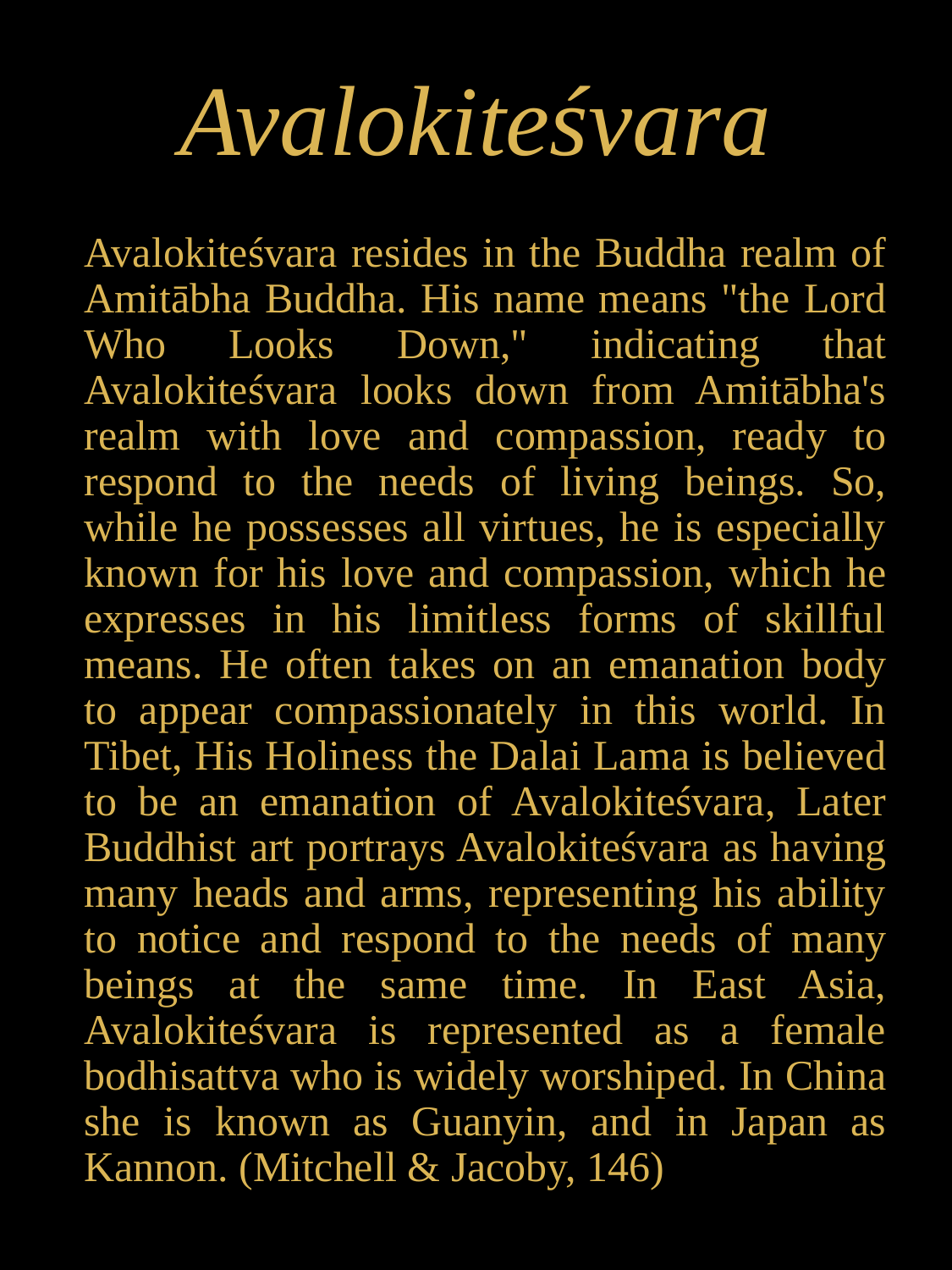

# Avalokiteśvara
Avalokiteśvara resides in the Buddha realm of Amitābha Buddha. His name means "the Lord Who Looks Down," indicating that Avalokiteśvara looks down from Amitābha's realm with love and compassion, ready to respond to the needs of living beings. So, while he possesses all virtues, he is especially known for his love and compassion, which he expresses in his limitless forms of skillful means. He often takes on an emanation body to appear compassionately in this world. In Tibet, His Holiness the Dalai Lama is believed to be an emanation of Avalokiteśvara, Later Buddhist art portrays Avalokiteśvara as having many heads and arms, representing his ability to notice and respond to the needs of many beings at the same time. In East Asia, Avalokiteśvara is represented as a female bodhisattva who is widely worshiped. In China she is known as Guanyin, and in Japan as Kannon. (Mitchell & Jacoby, 146)